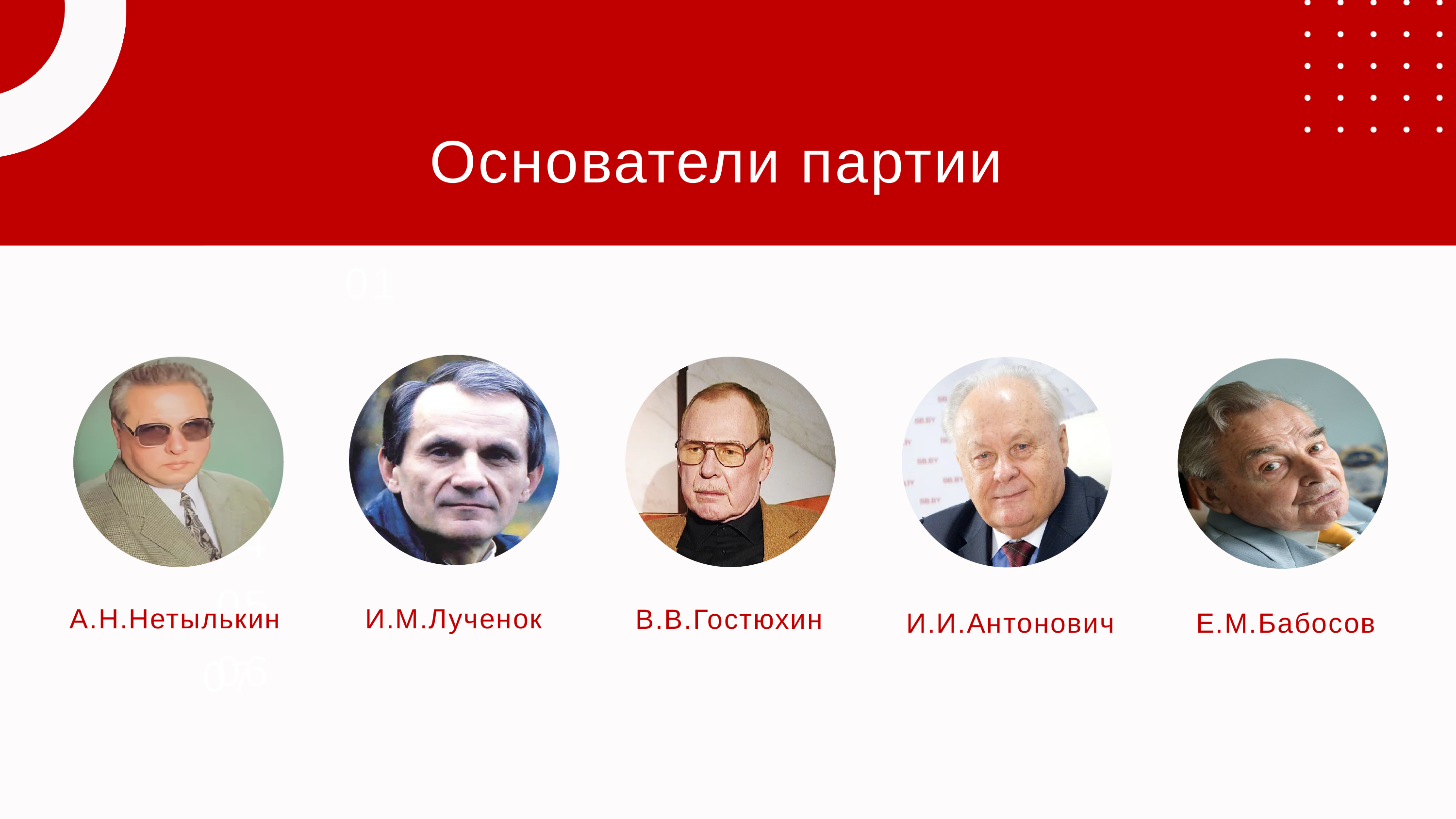

Основатели партии

01

02
03
04
05
А.Н.Нетылькин
И.М.Лученок
В.В.Гостюхин
И.И.Антонович
Е.М.Бабосов
06
07